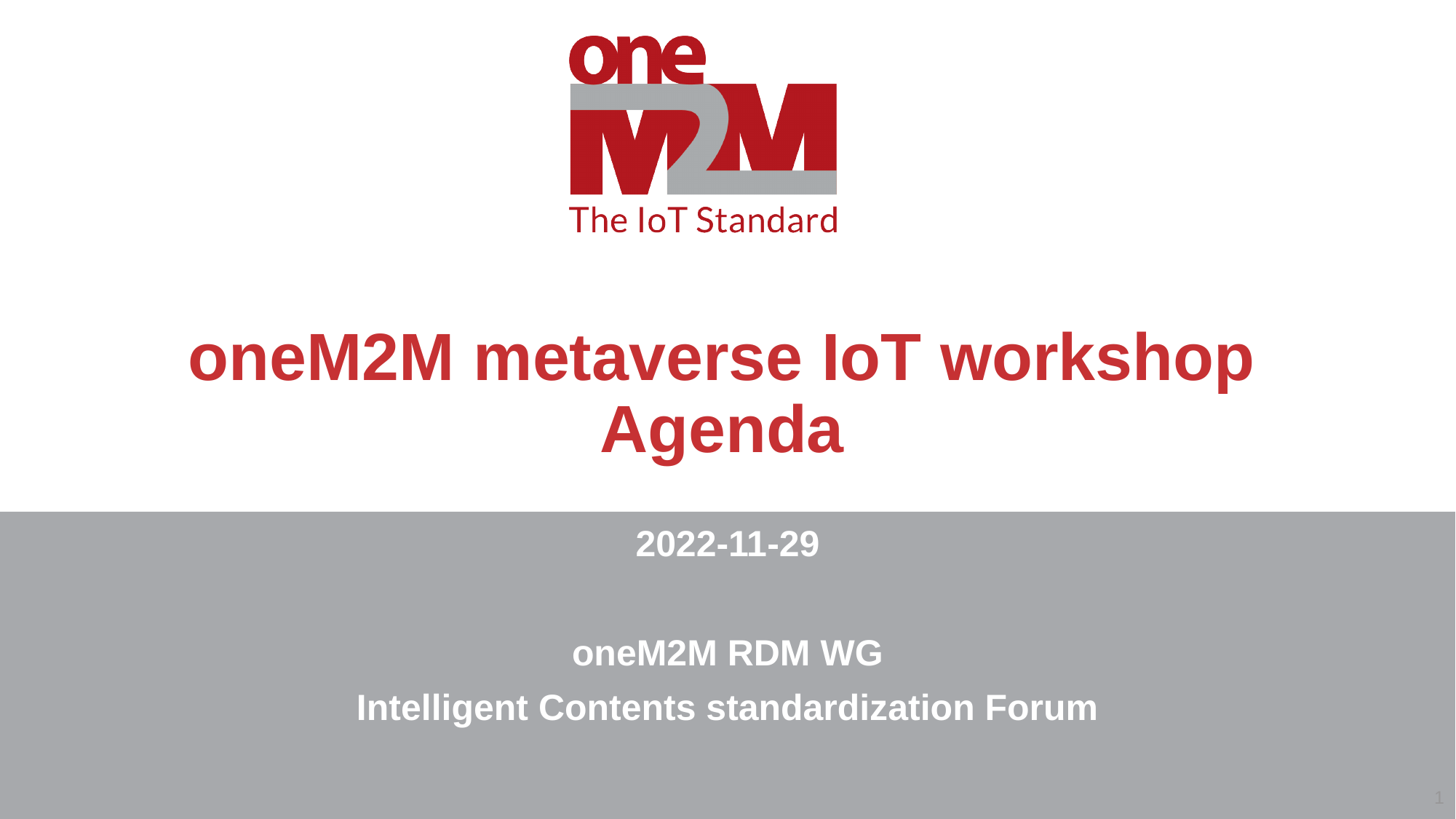

# oneM2M metaverse IoT workshop Agenda
2022-11-29

oneM2M RDM WG
Intelligent Contents standardization Forum
1